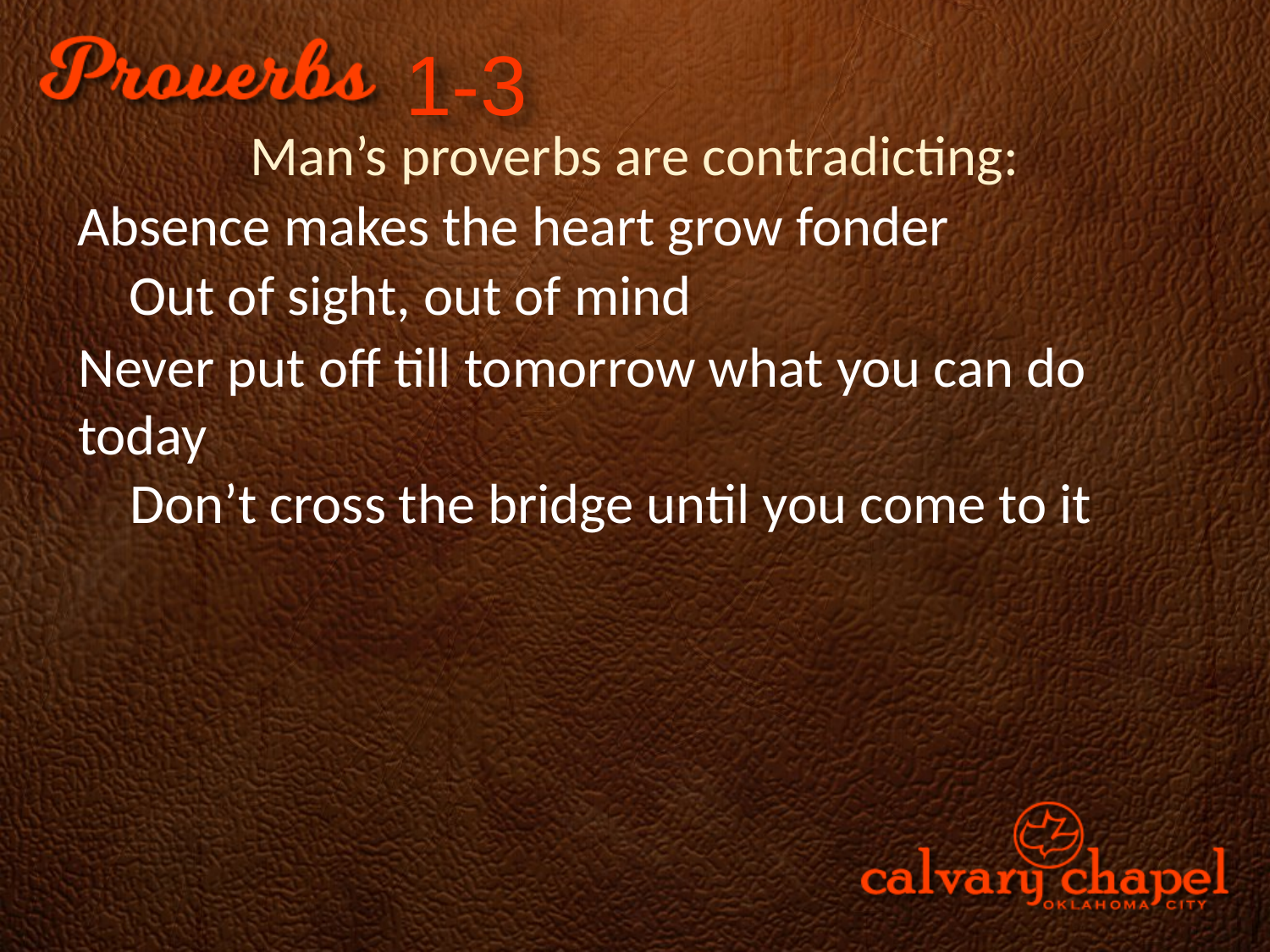

1-3
Man’s proverbs are contradicting:
Absence makes the heart grow fonder
Out of sight, out of mind
Never put off till to­mor­row what you can do today
Don’t cross the bridge until you come to it